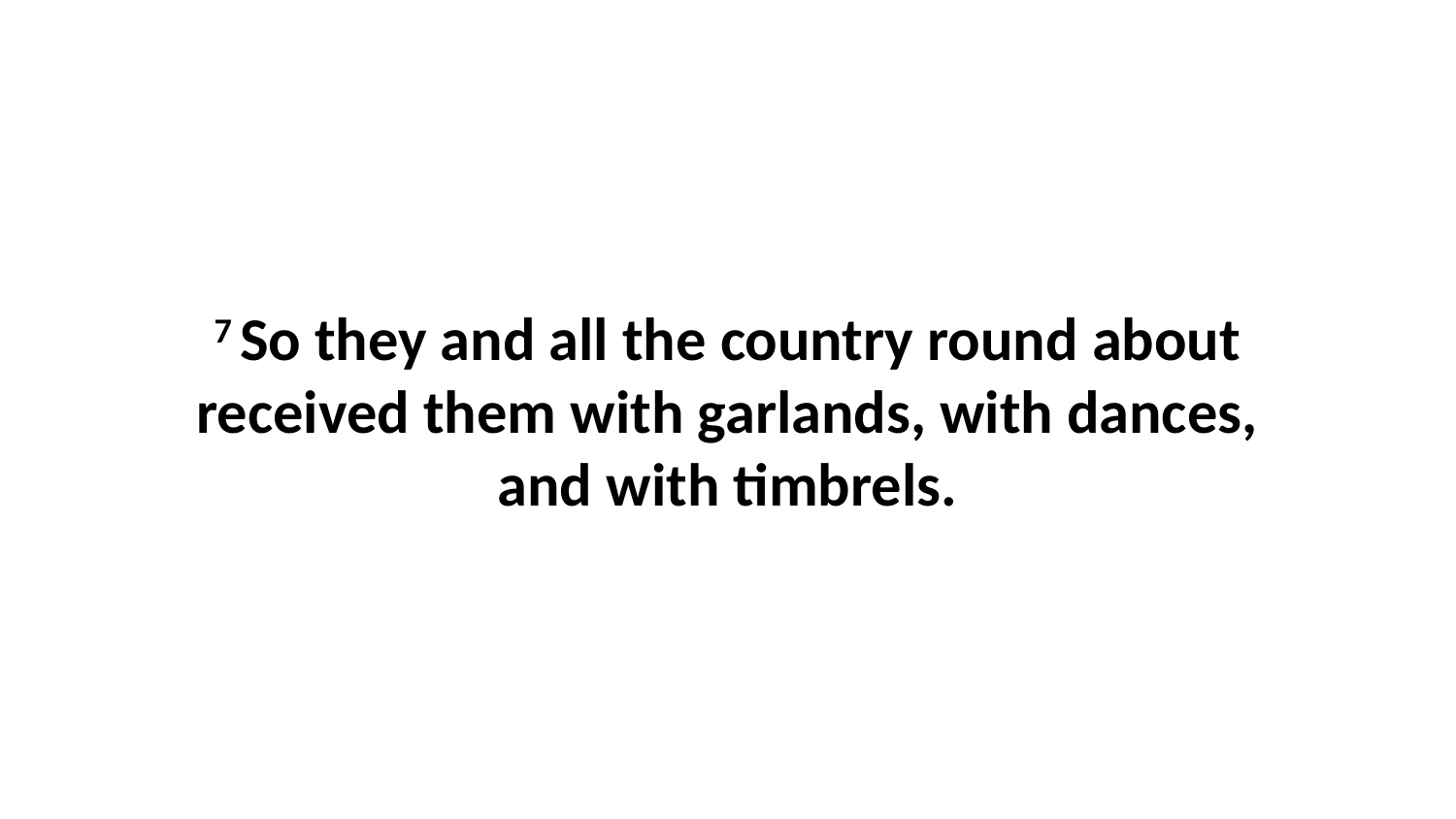

7 So they and all the country round about received them with garlands, with dances, and with timbrels.